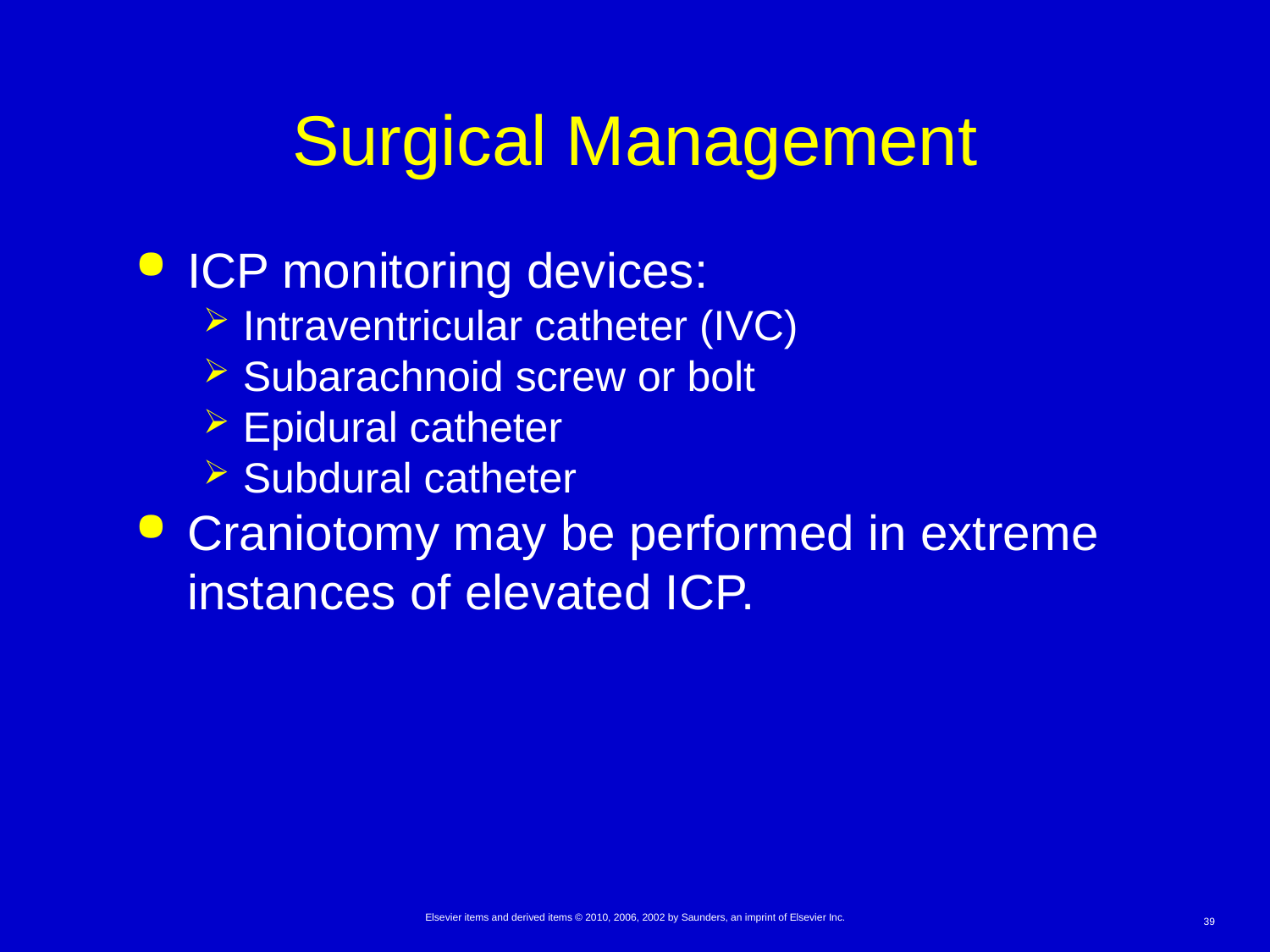

# Surgical Management
ICP monitoring devices:
Intraventricular catheter (IVC)
Subarachnoid screw or bolt
Epidural catheter
Subdural catheter
Craniotomy may be performed in extreme instances of elevated ICP.